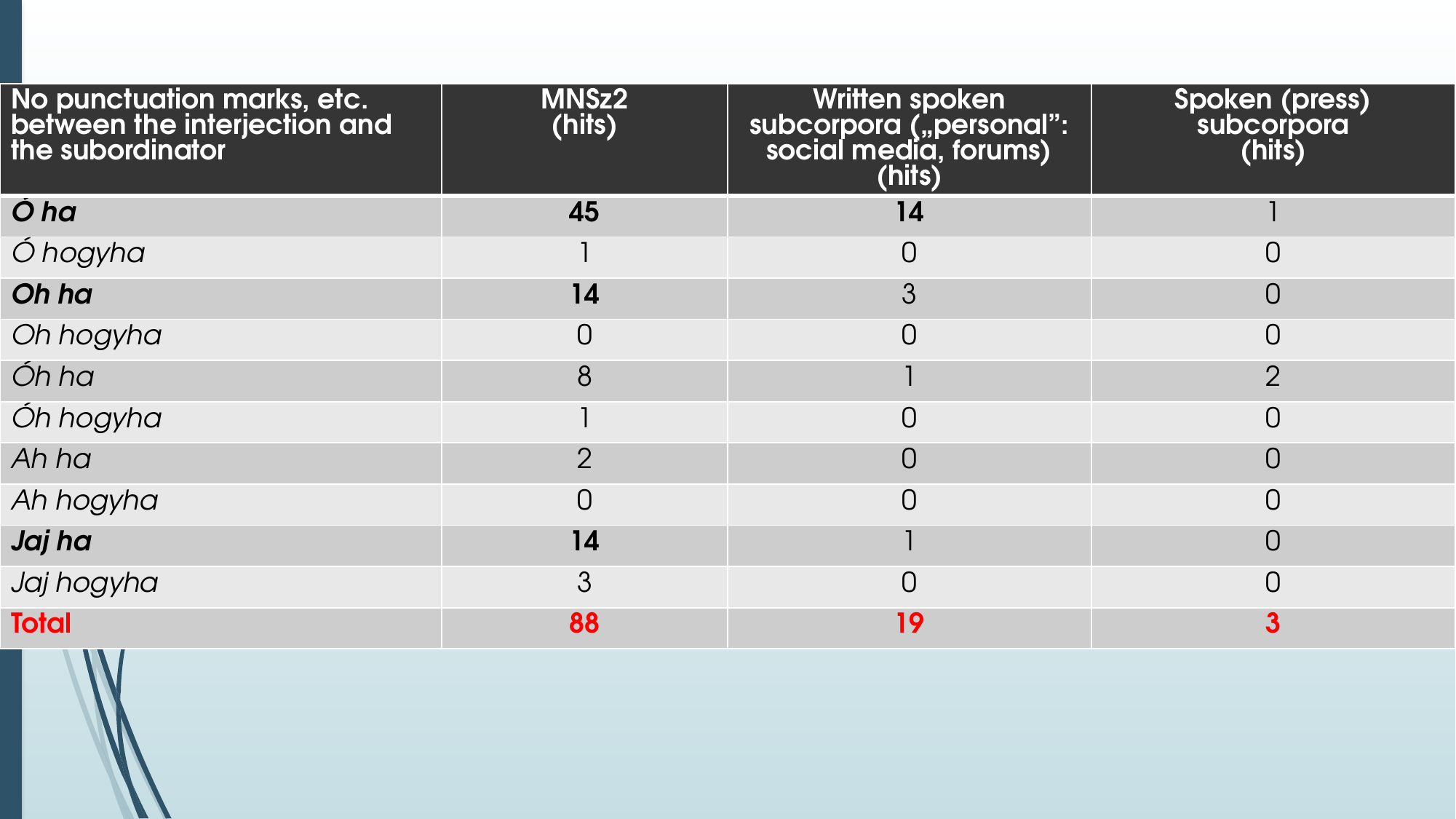

| No punctuation marks, etc. between the interjection and the subordinator | MNSz2 (hits) | Written spoken subcorpora („personal”: social media, forums) (hits) | Spoken (press) subcorpora (hits) |
| --- | --- | --- | --- |
| Ó ha | 45 | 14 | 1 |
| Ó hogyha | 1 | 0 | 0 |
| Oh ha | 14 | 3 | 0 |
| Oh hogyha | 0 | 0 | 0 |
| Óh ha | 8 | 1 | 2 |
| Óh hogyha | 1 | 0 | 0 |
| Ah ha | 2 | 0 | 0 |
| Ah hogyha | 0 | 0 | 0 |
| Jaj ha | 14 | 1 | 0 |
| Jaj hogyha | 3 | 0 | 0 |
| Total | 88 | 19 | 3 |
#